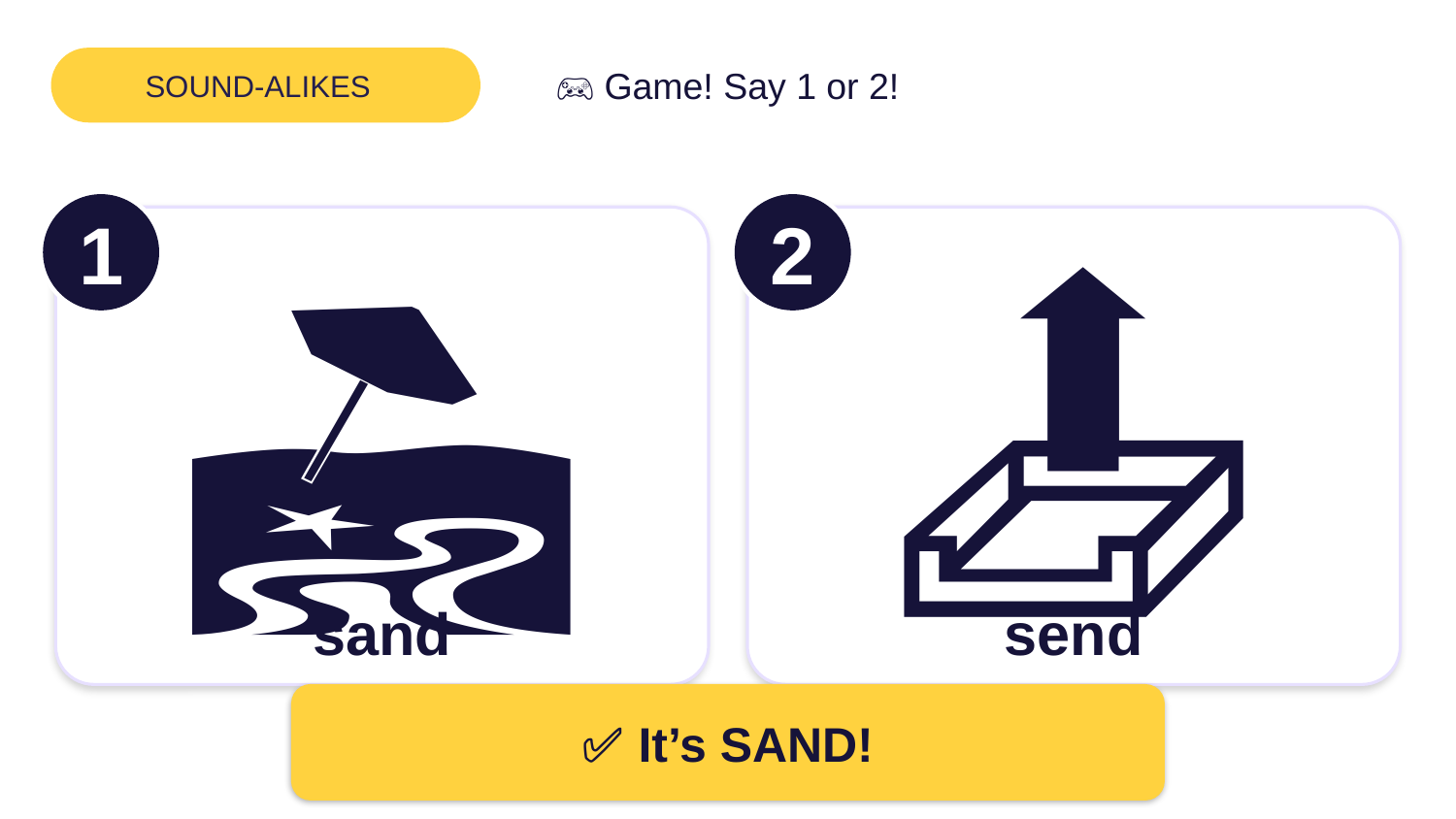

SOUND-ALIKES
🎮 Game! Say 1 or 2!

1

2

🏖️
📤
sand
send
✅ It’s SAND!